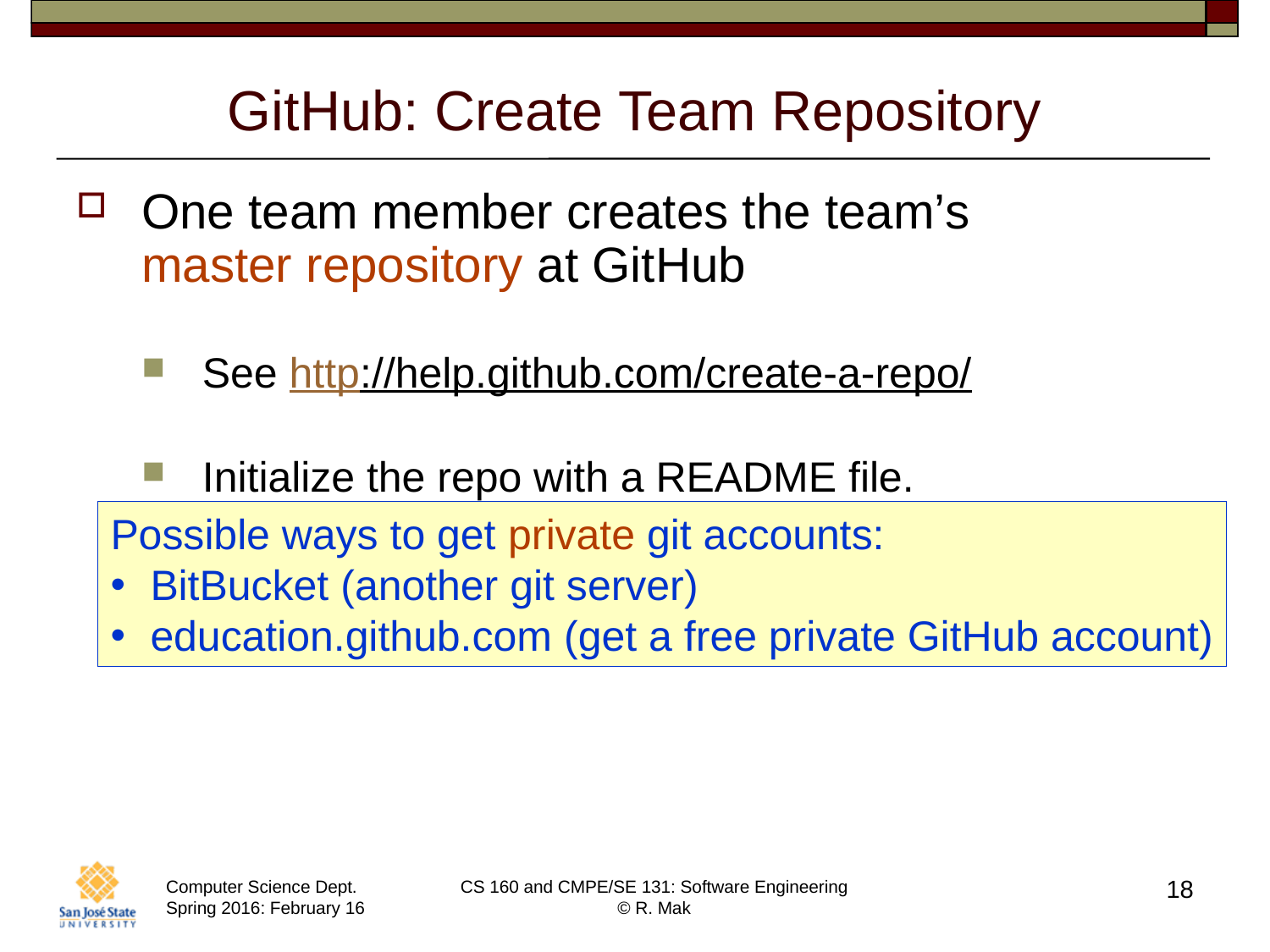

# GitHub: Create Team Repository
One team member creates the team’s
master repository at GitHub

See http://help.github.com/create-a-repo/

Initialize the repo with a README file.
Possible ways to get private git accounts:
BitBucket (another git server)
education.github.com (get a free private GitHub account)
18